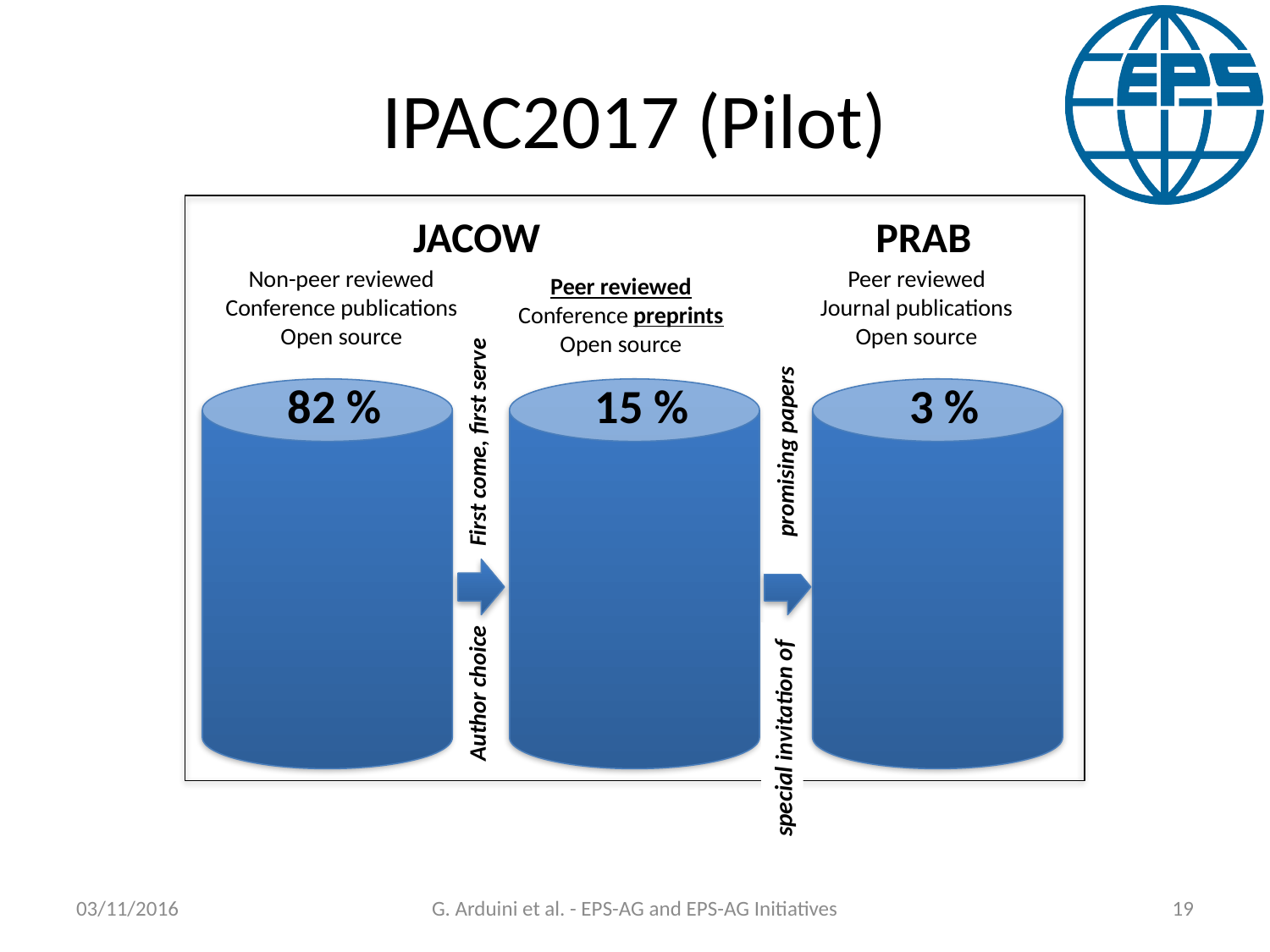

# IPAC2017 (Pilot)

JACOW
PRAB
Non-peer reviewed
Conference publications
Open source
Peer reviewed
Journal publications
Open source
Peer reviewed
Conference preprints
Open source
82 %
15 %
3 %

promising papers
Author choice               First come, first serve

special invitation of
03/11/2016
G. Arduini et al. - EPS-AG and EPS-AG Initiatives
19